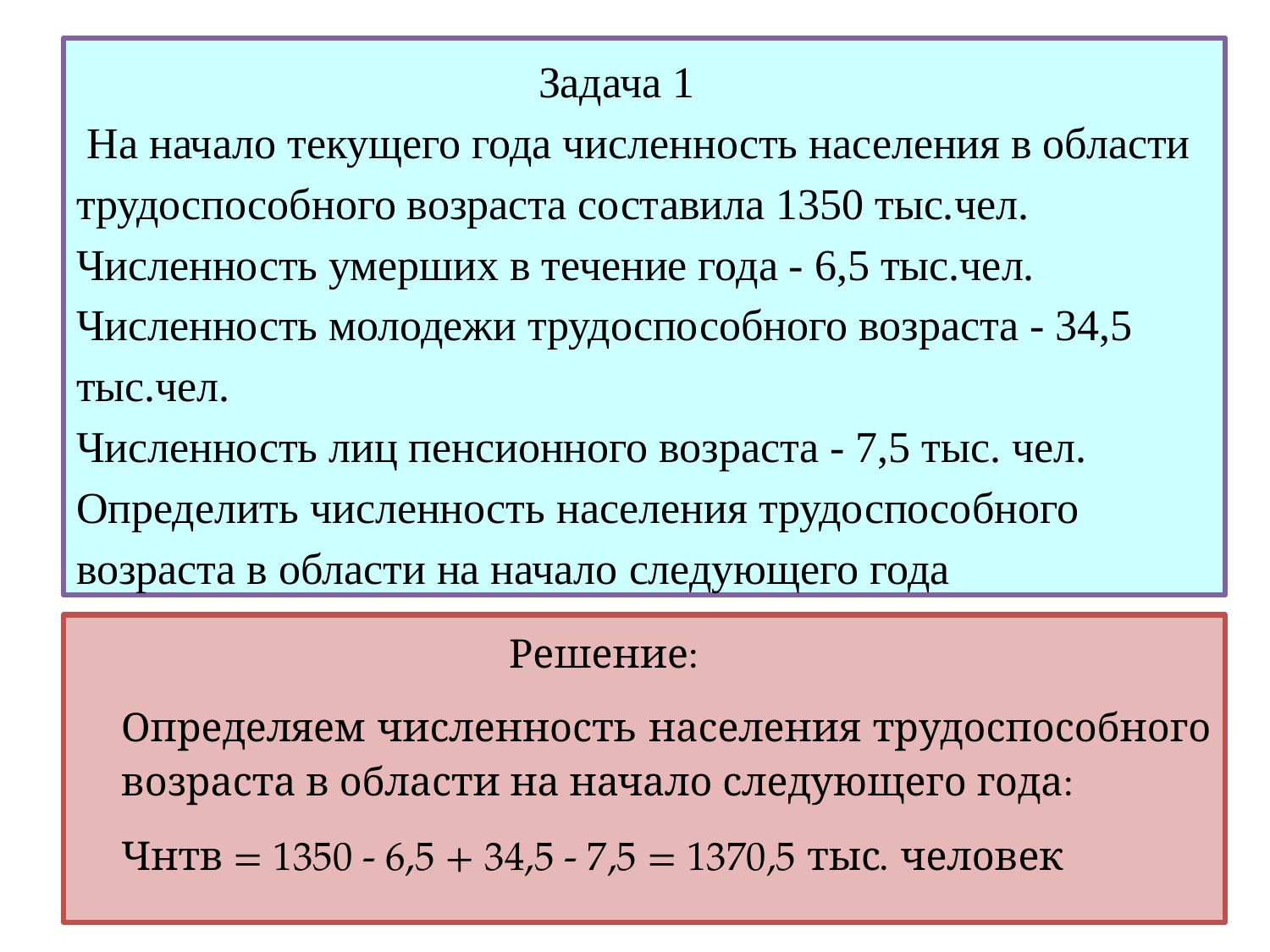

# Задача 1 На начало текущего года численность населения в области трудоспособного возраста составила 1350 тыс.чел. Численность умерших в течение года - 6,5 тыс.чел. Численность молодежи трудоспособного возраста - 34,5 тыс.чел. Численность лиц пенсионного возраста - 7,5 тыс. чел. Определить численность населения трудоспособного возраста в области на начало следующего года
                                       Решение:
Определяем численность населения трудоспособного возраста в области на начало следующего года:
Чнтв = 1350 - 6,5 + 34,5 - 7,5 = 1370,5 тыс. человек